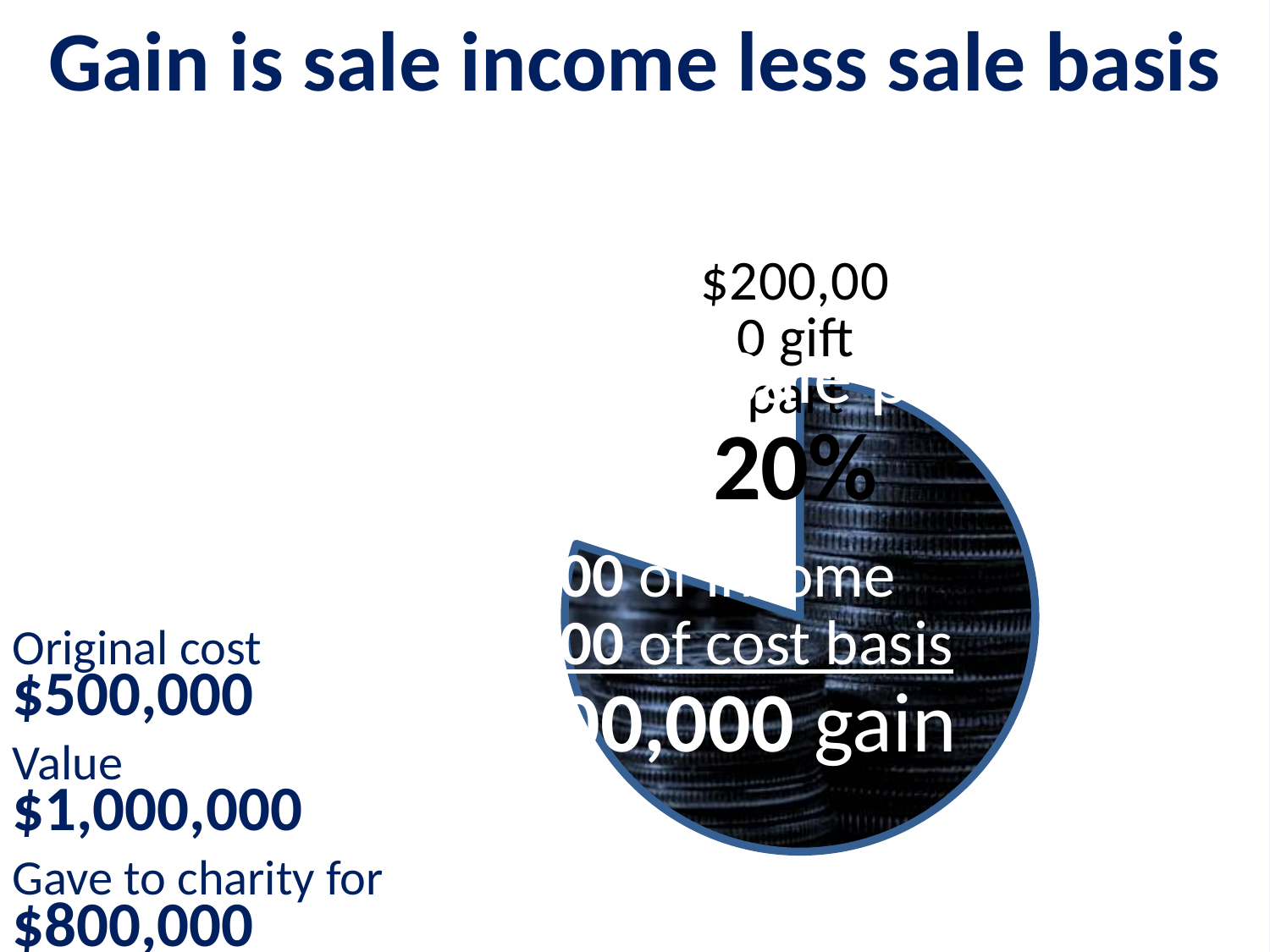

Gain is sale income less sale basis

### Chart

| Category |  |
|---|---|
| $800,000 sale part | 0.8 |
| $200,000 gift part | 0.2 |
		      Sale part

$800,000 of income
$400,000 of cost basis
$400,000 gain
Original cost
$500,000

Value
$1,000,000

Gave to charity for $800,000